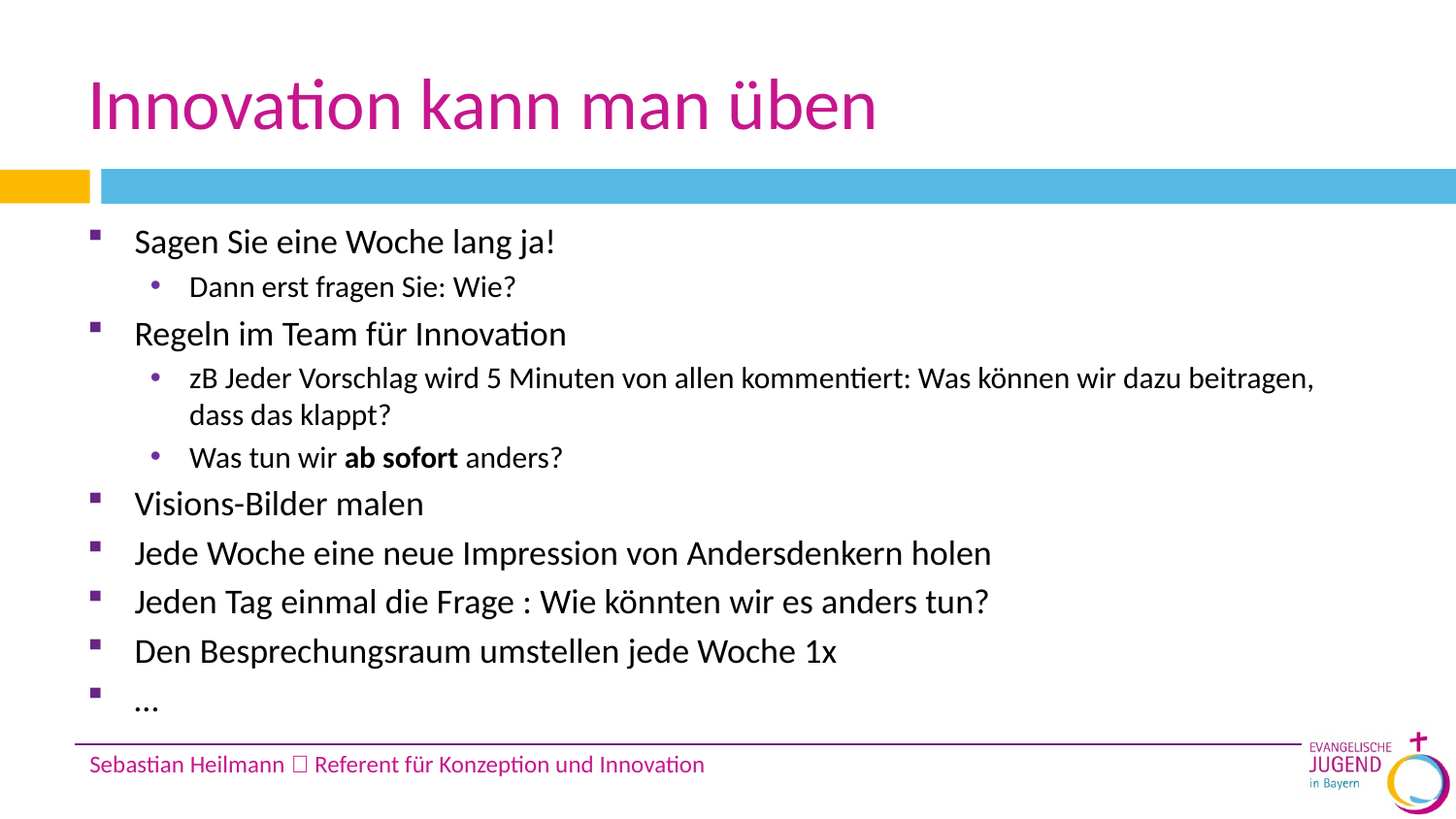

# Innovation kann man üben
Sagen Sie eine Woche lang ja!
Dann erst fragen Sie: Wie?
Regeln im Team für Innovation
zB Jeder Vorschlag wird 5 Minuten von allen kommentiert: Was können wir dazu beitragen, dass das klappt?
Was tun wir ab sofort anders?
Visions-Bilder malen
Jede Woche eine neue Impression von Andersdenkern holen
Jeden Tag einmal die Frage : Wie könnten wir es anders tun?
Den Besprechungsraum umstellen jede Woche 1x
…